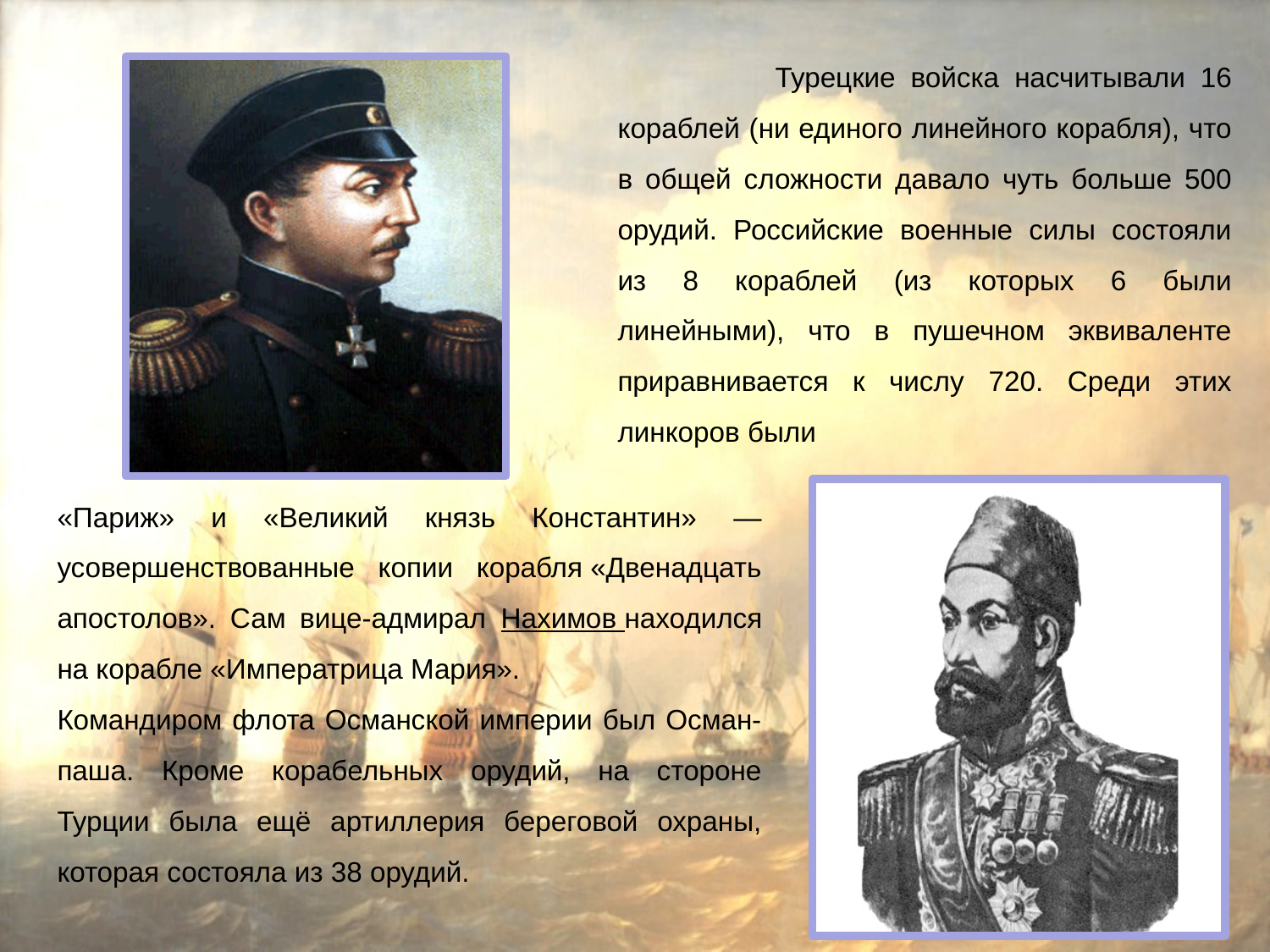

Турецкие войска насчитывали 16 кораблей (ни единого линейного корабля), что в общей сложности давало чуть больше 500 орудий. Российские военные силы состояли из 8 кораблей (из которых 6 были линейными), что в пушечном эквиваленте приравнивается к числу 720. Среди этих линкоров были

«Париж» и «Великий князь Константин» — усовершенствованные копии корабля «Двенадцать апостолов». Сам вице-адмирал Нахимов находился на корабле «Императрица Мария».
Командиром флота Османской империи был Осман-паша. Кроме корабельных орудий, на стороне Турции была ещё артиллерия береговой охраны, которая состояла из 38 орудий.